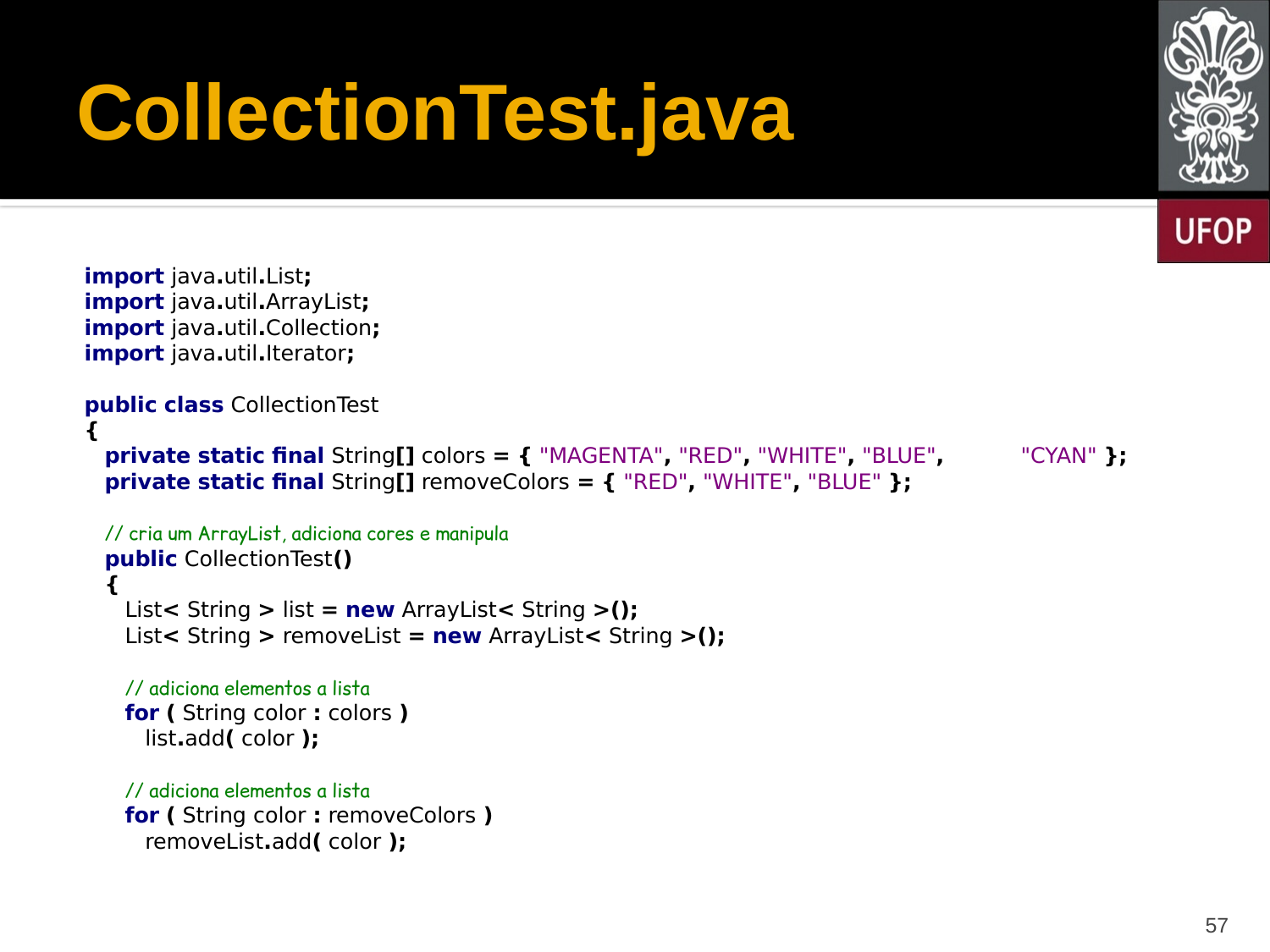

# CollectionTest.java
import java.util.List;
import java.util.ArrayList;
import java.util.Collection;
import java.util.Iterator;

public class CollectionTest
{
   private static final String[] colors = { "MAGENTA", "RED", "WHITE", "BLUE", 							          "CYAN" };
   private static final String[] removeColors = { "RED", "WHITE", "BLUE" };

   // cria um ArrayList, adiciona cores e manipula
   public CollectionTest()
   {
      List< String > list = new ArrayList< String >();
      List< String > removeList = new ArrayList< String >();

      // adiciona elementos a lista
      for ( String color : colors )
         list.add( color );

      // adiciona elementos a lista
      for ( String color : removeColors )
         removeList.add( color );

57